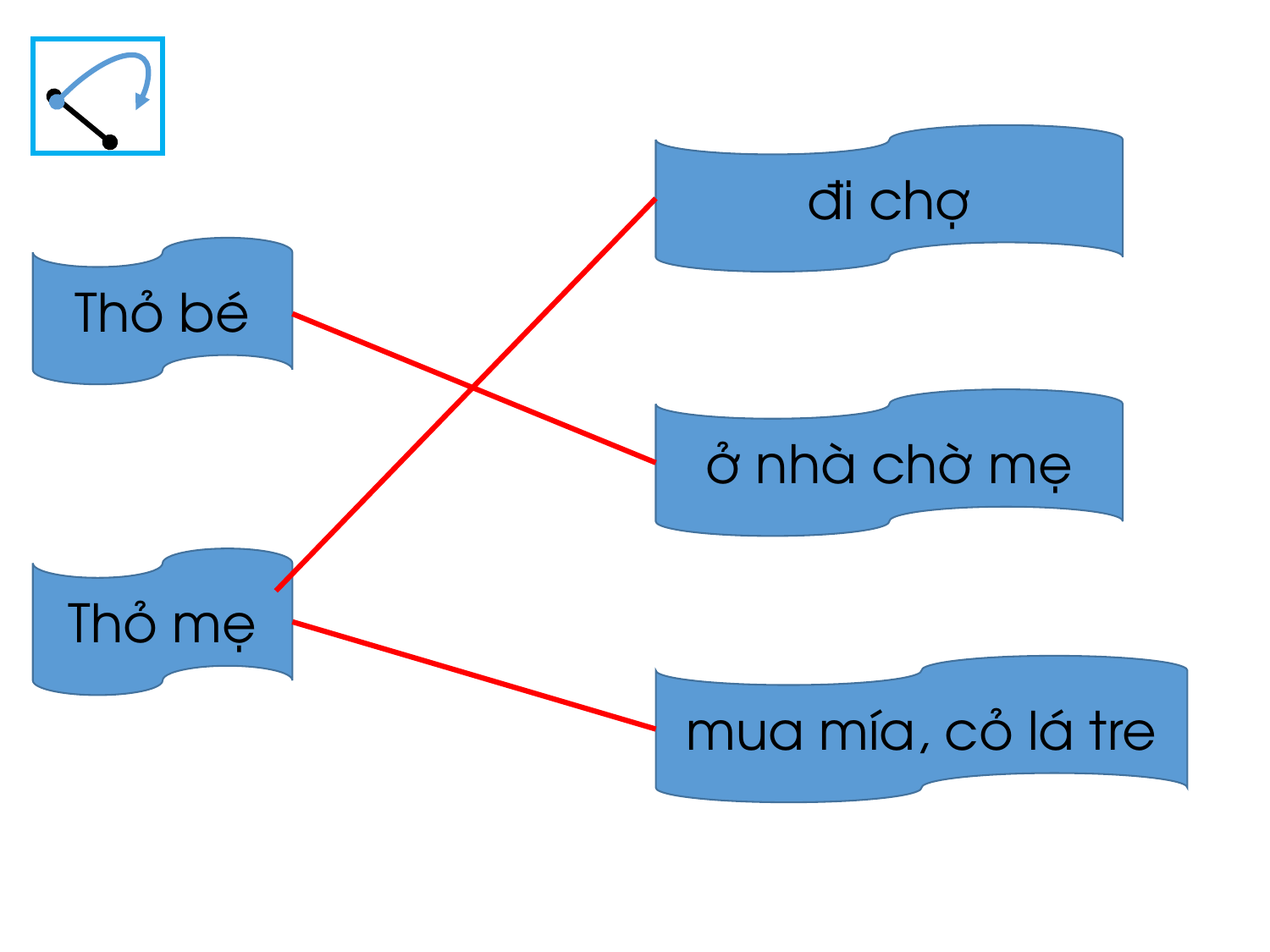

đi chợ
Thỏ bé
ở nhà chờ mẹ
Thỏ mẹ
mua mía, cỏ lá tre